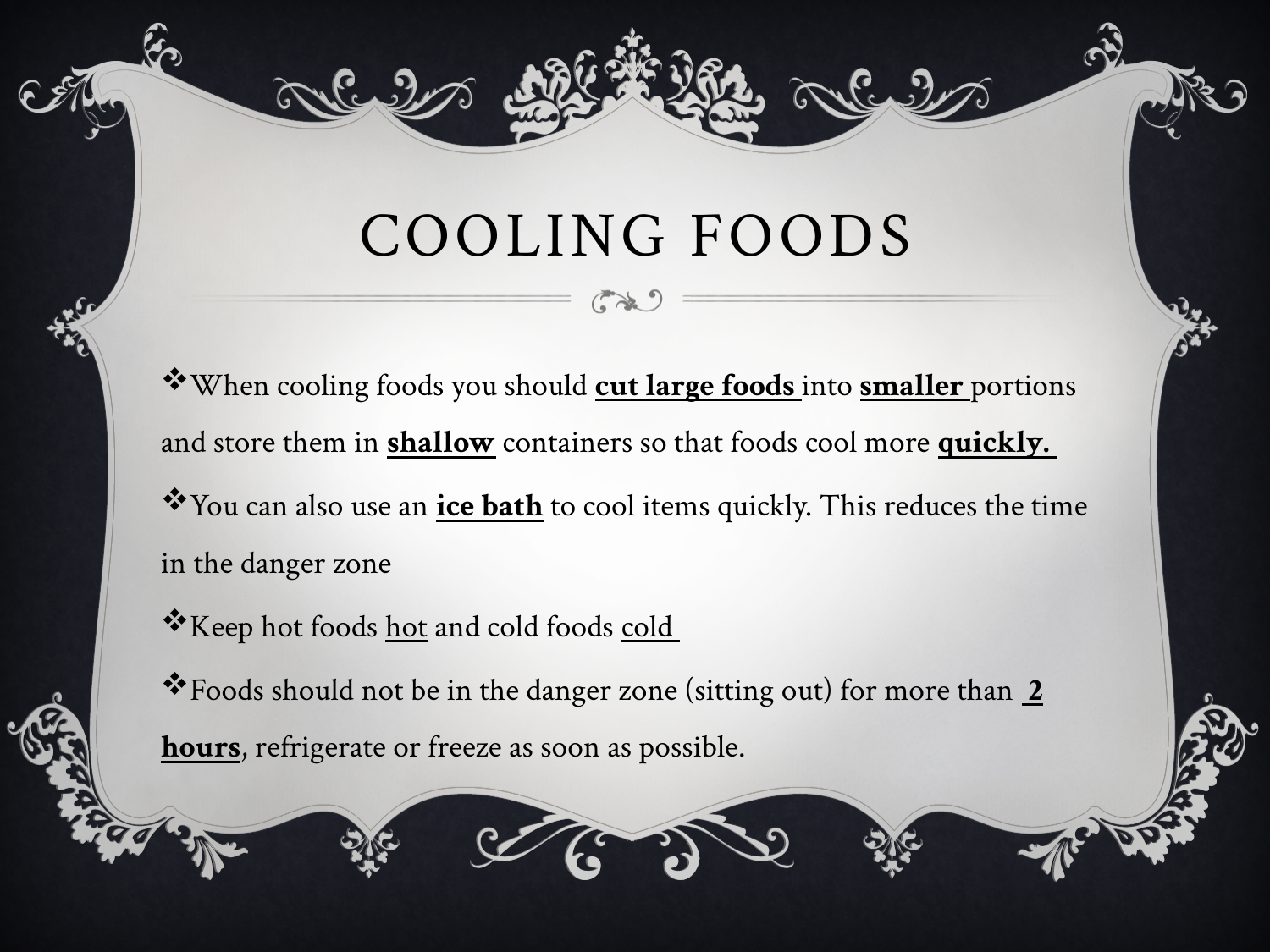

# Cooling foods
When cooling foods you should cut large foods into smaller portions and store them in shallow containers so that foods cool more quickly.
You can also use an ice bath to cool items quickly. This reduces the time in the danger zone
Keep hot foods hot and cold foods cold
Foods should not be in the danger zone (sitting out) for more than  2 hours, refrigerate or freeze as soon as possible.